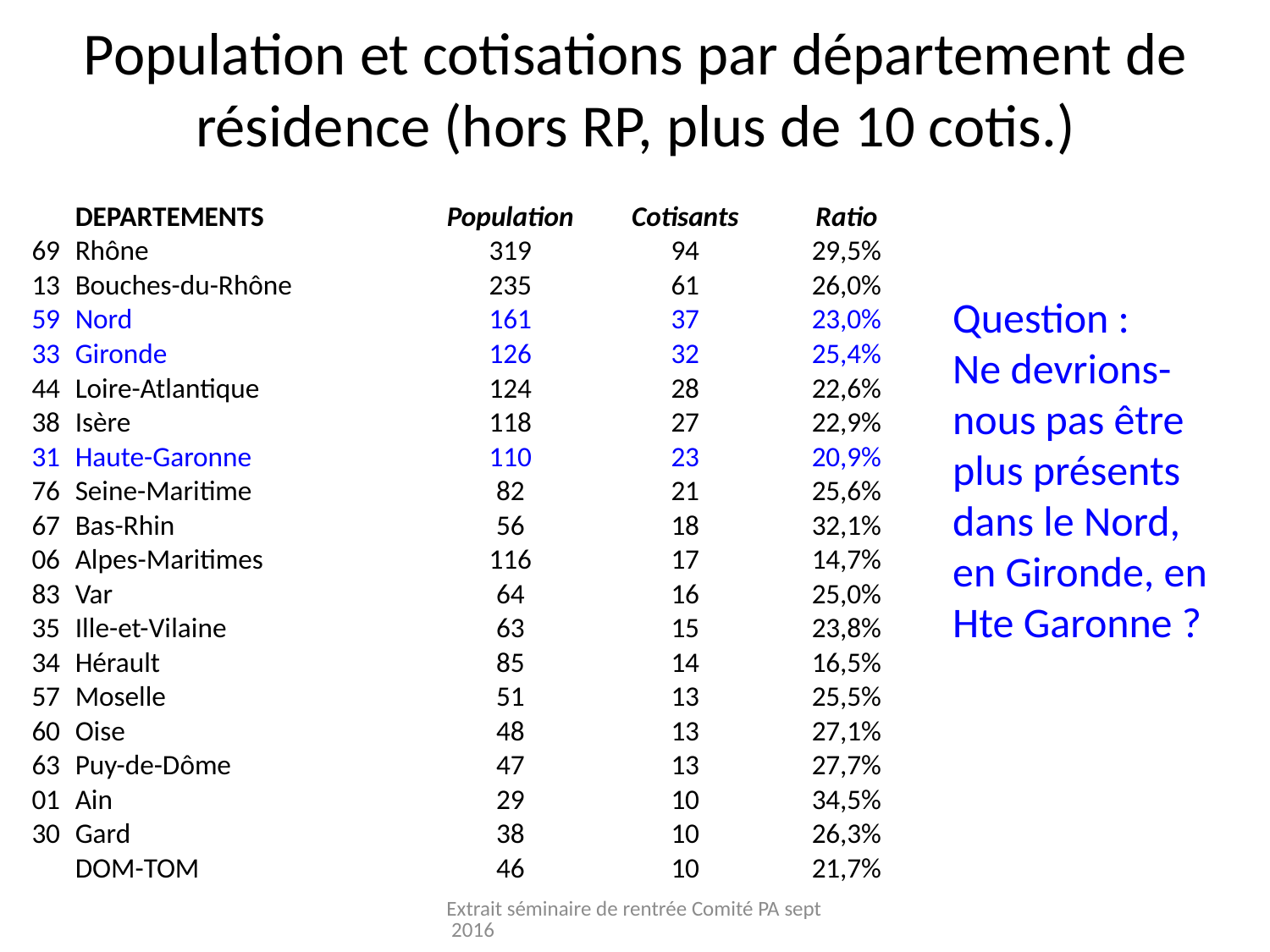

# Population et cotisations par département de résidence (hors RP, plus de 10 cotis.)
|  | DEPARTEMENTS | Population | Cotisants | Ratio |
| --- | --- | --- | --- | --- |
| 69 | Rhône | 319 | 94 | 29,5% |
| 13 | Bouches-du-Rhône | 235 | 61 | 26,0% |
| 59 | Nord | 161 | 37 | 23,0% |
| 33 | Gironde | 126 | 32 | 25,4% |
| 44 | Loire-Atlantique | 124 | 28 | 22,6% |
| 38 | Isère | 118 | 27 | 22,9% |
| 31 | Haute-Garonne | 110 | 23 | 20,9% |
| 76 | Seine-Maritime | 82 | 21 | 25,6% |
| 67 | Bas-Rhin | 56 | 18 | 32,1% |
| 06 | Alpes-Maritimes | 116 | 17 | 14,7% |
| 83 | Var | 64 | 16 | 25,0% |
| 35 | Ille-et-Vilaine | 63 | 15 | 23,8% |
| 34 | Hérault | 85 | 14 | 16,5% |
| 57 | Moselle | 51 | 13 | 25,5% |
| 60 | Oise | 48 | 13 | 27,1% |
| 63 | Puy-de-Dôme | 47 | 13 | 27,7% |
| 01 | Ain | 29 | 10 | 34,5% |
| 30 | Gard | 38 | 10 | 26,3% |
|  | DOM-TOM | 46 | 10 | 21,7% |
Question :
Ne devrions-nous pas être plus présents dans le Nord, en Gironde, en Hte Garonne ?
Extrait séminaire de rentrée Comité PA sept 2016